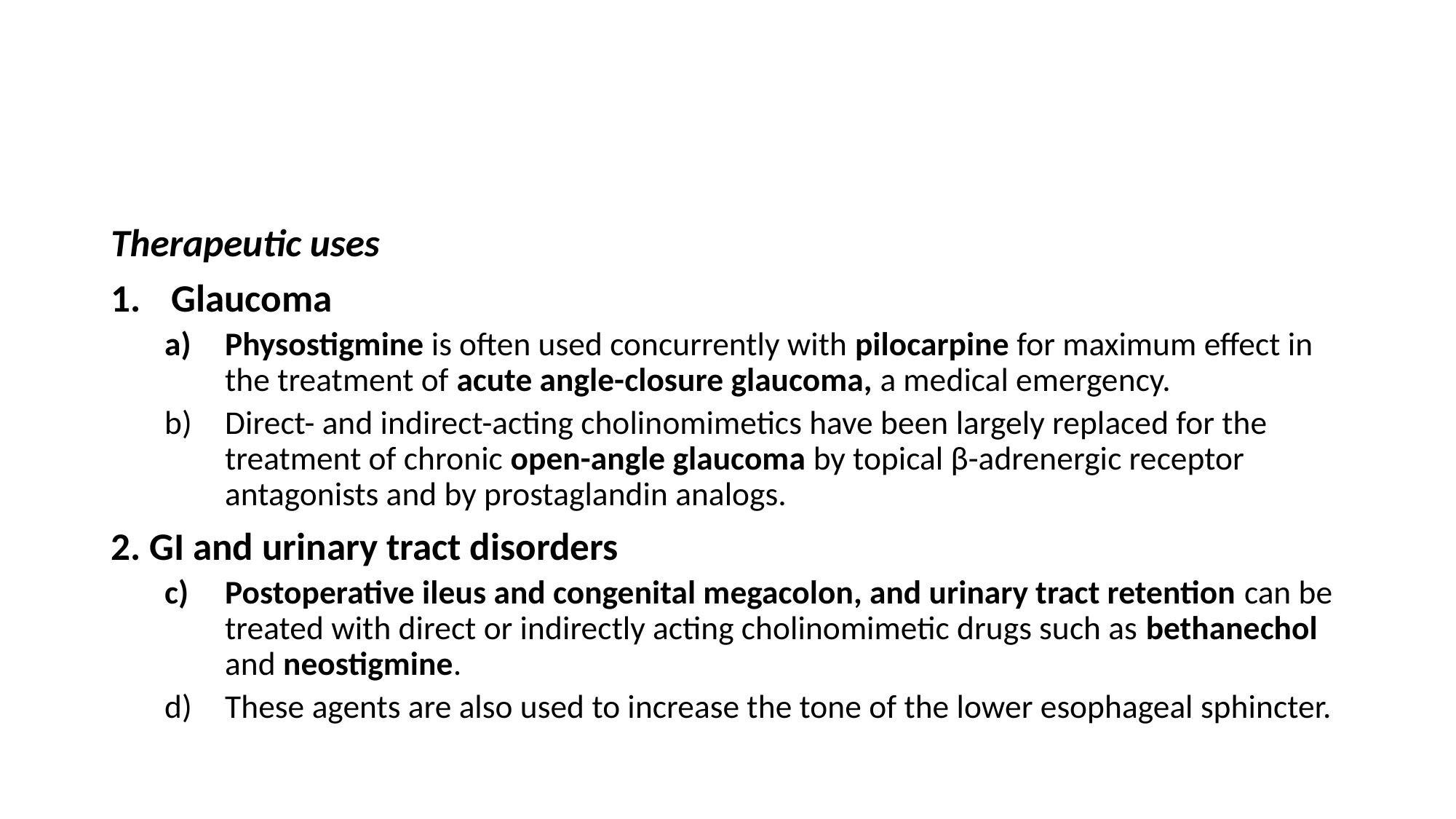

#
Therapeutic uses
Glaucoma
Physostigmine is often used concurrently with pilocarpine for maximum effect in the treatment of acute angle-closure glaucoma, a medical emergency.
Direct- and indirect-acting cholinomimetics have been largely replaced for the treatment of chronic open-angle glaucoma by topical β-adrenergic receptor antagonists and by prostaglandin analogs.
2. GI and urinary tract disorders
Postoperative ileus and congenital megacolon, and urinary tract retention can be treated with direct or indirectly acting cholinomimetic drugs such as bethanechol and neostigmine.
These agents are also used to increase the tone of the lower esophageal sphincter.